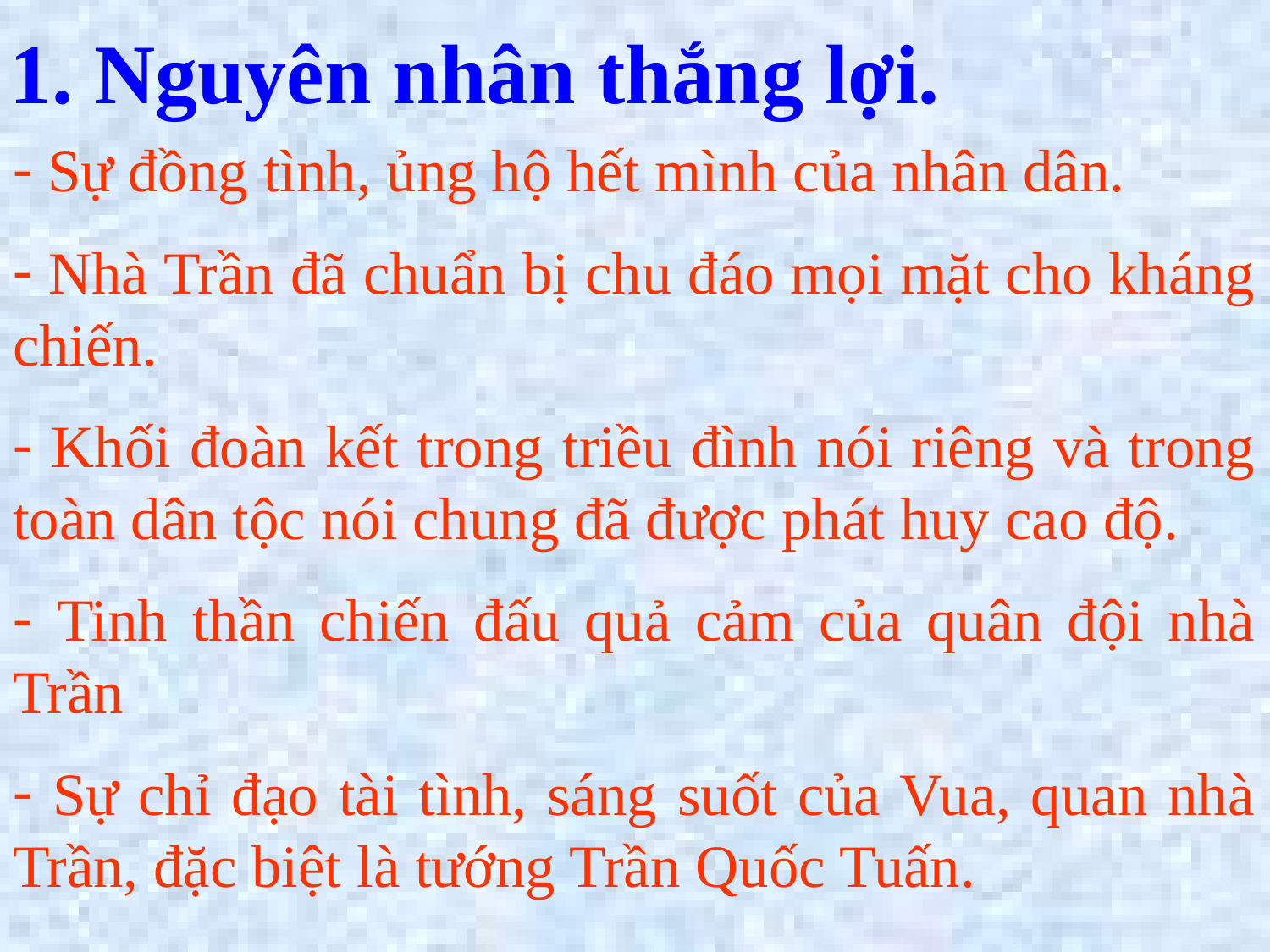

1. Nguyên nhân thắng lợi.
#
 Sự đồng tình, ủng hộ hết mình của nhân dân.
 Nhà Trần đã chuẩn bị chu đáo mọi mặt cho kháng chiến.
 Khối đoàn kết trong triều đình nói riêng và trong toàn dân tộc nói chung đã được phát huy cao độ.
 Tinh thần chiến đấu quả cảm của quân đội nhà Trần
 Sự chỉ đạo tài tình, sáng suốt của Vua, quan nhà Trần, đặc biệt là tướng Trần Quốc Tuấn.